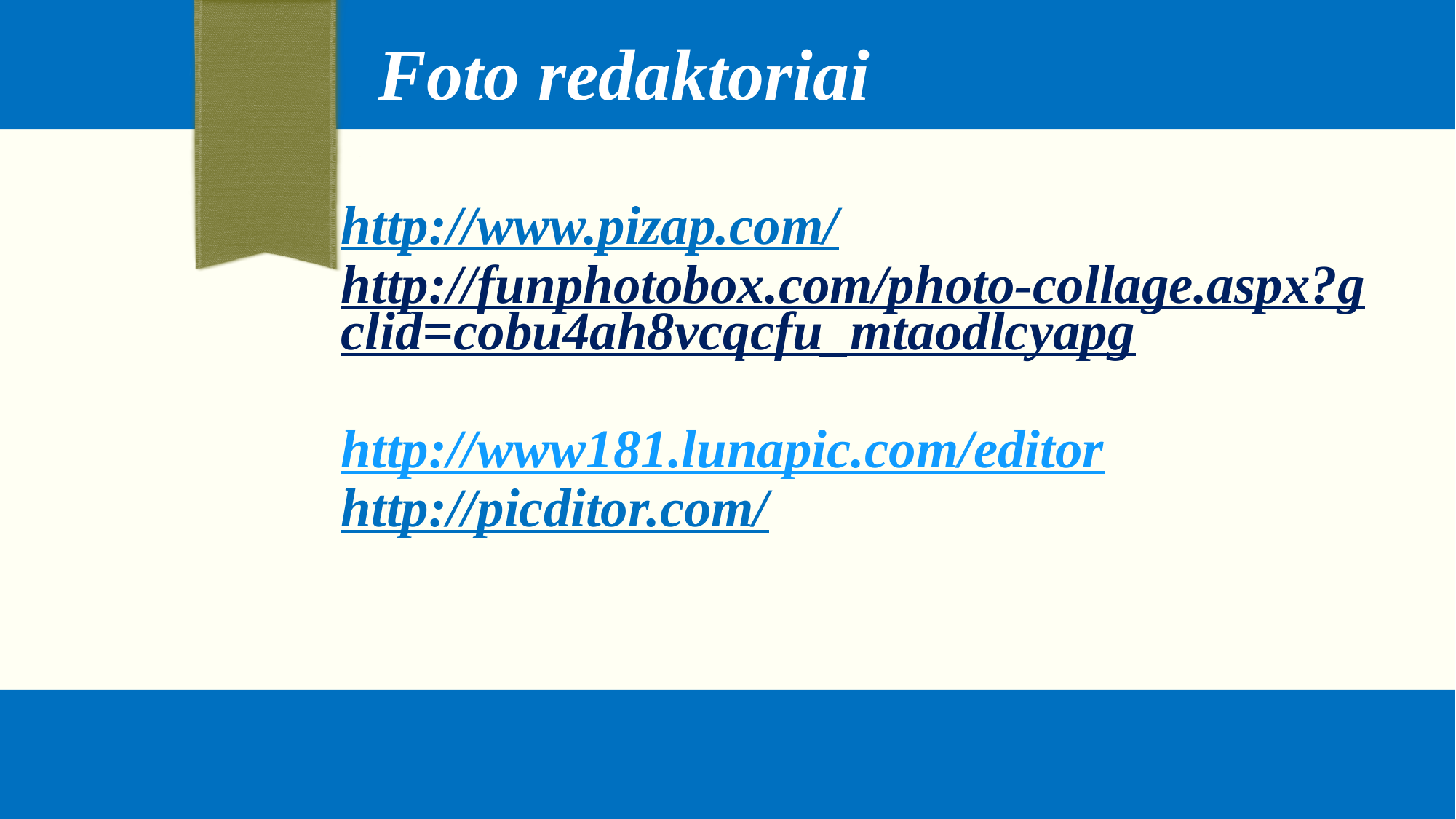

Foto redaktoriai
# http://www.pizap.com/ http://funphotobox.com/photo-collage.aspx?gclid=cobu4ah8vcqcfu_mtaodlcyapg http://www181.lunapic.com/editor http://picditor.com/